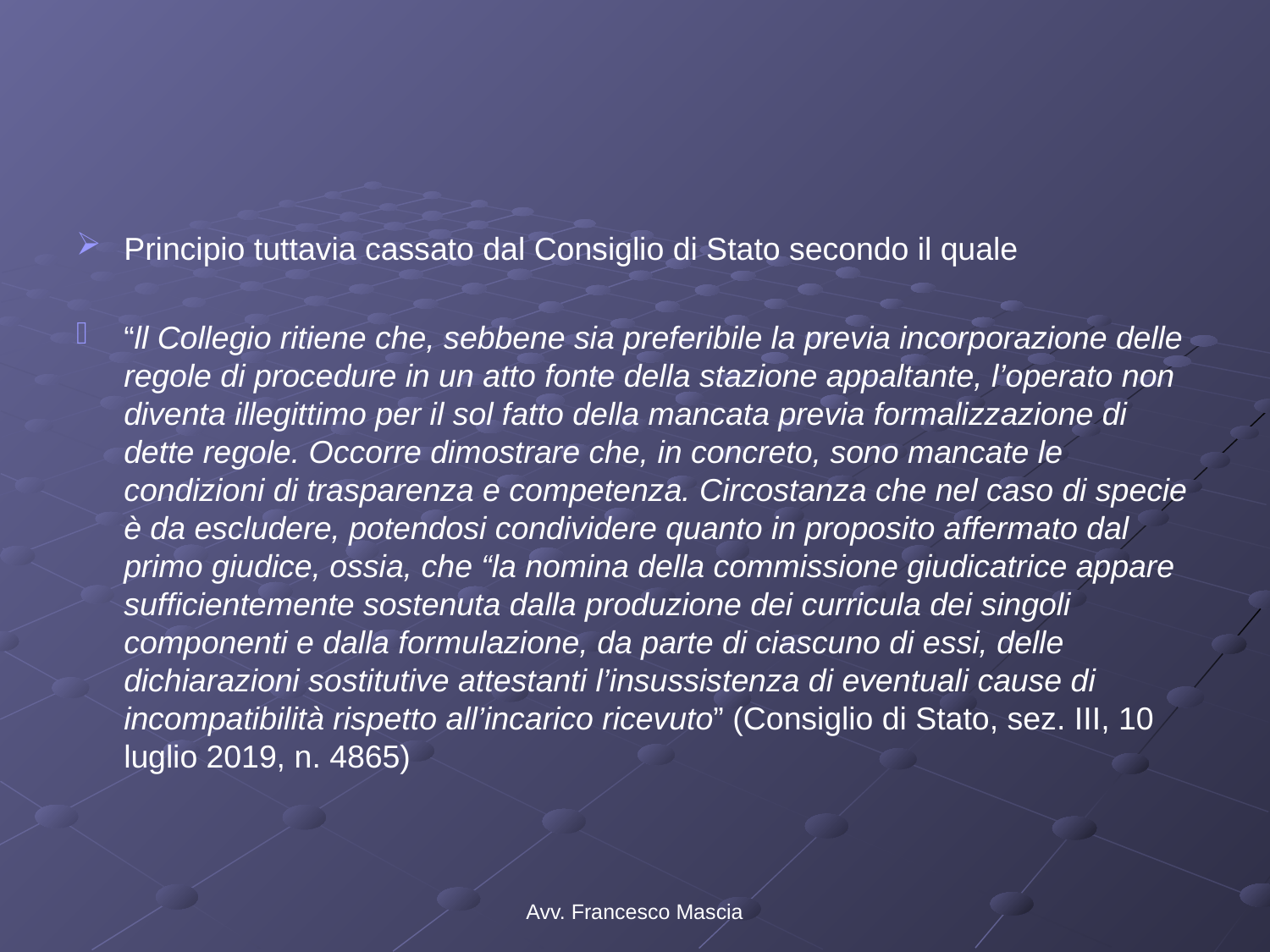

#
Principio tuttavia cassato dal Consiglio di Stato secondo il quale

“ll Collegio ritiene che, sebbene sia preferibile la previa incorporazione delle regole di procedure in un atto fonte della stazione appaltante, l’operato non diventa illegittimo per il sol fatto della mancata previa formalizzazione di dette regole. Occorre dimostrare che, in concreto, sono mancate le condizioni di trasparenza e competenza. Circostanza che nel caso di specie è da escludere, potendosi condividere quanto in proposito affermato dal primo giudice, ossia, che “la nomina della commissione giudicatrice appare sufficientemente sostenuta dalla produzione dei curricula dei singoli componenti e dalla formulazione, da parte di ciascuno di essi, delle dichiarazioni sostitutive attestanti l’insussistenza di eventuali cause di incompatibilità rispetto all’incarico ricevuto” (Consiglio di Stato, sez. III, 10 luglio 2019, n. 4865)
Avv. Francesco Mascia